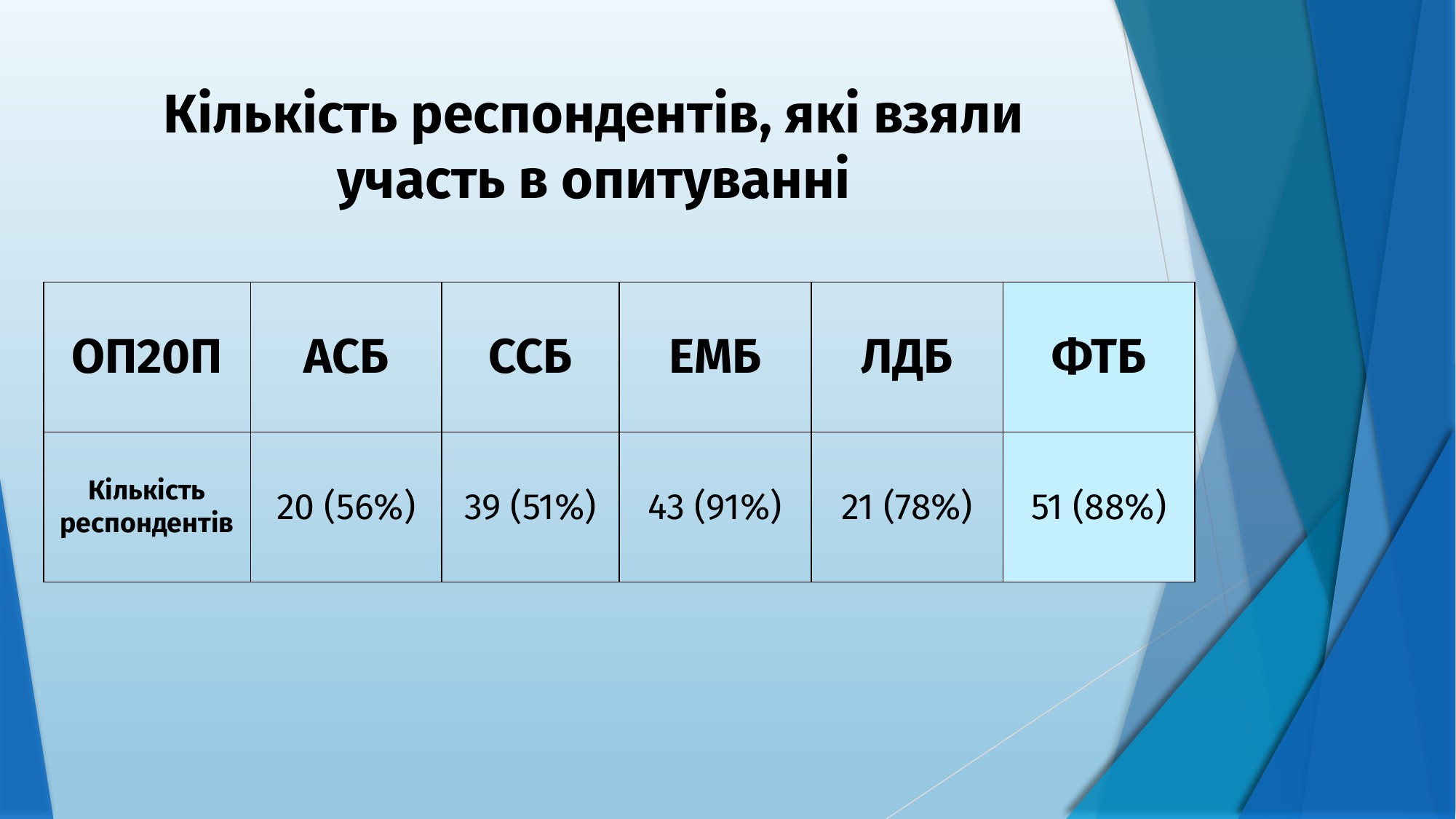

# Кількість респондентів, які взяли участь в опитуванні
| ОП20П | АСБ | ССБ | ЕМБ | ЛДБ | ФТБ |
| --- | --- | --- | --- | --- | --- |
| Кількість респондентів | 20 (56%) | 39 (51%) | 43 (91%) | 21 (78%) | 51 (88%) |